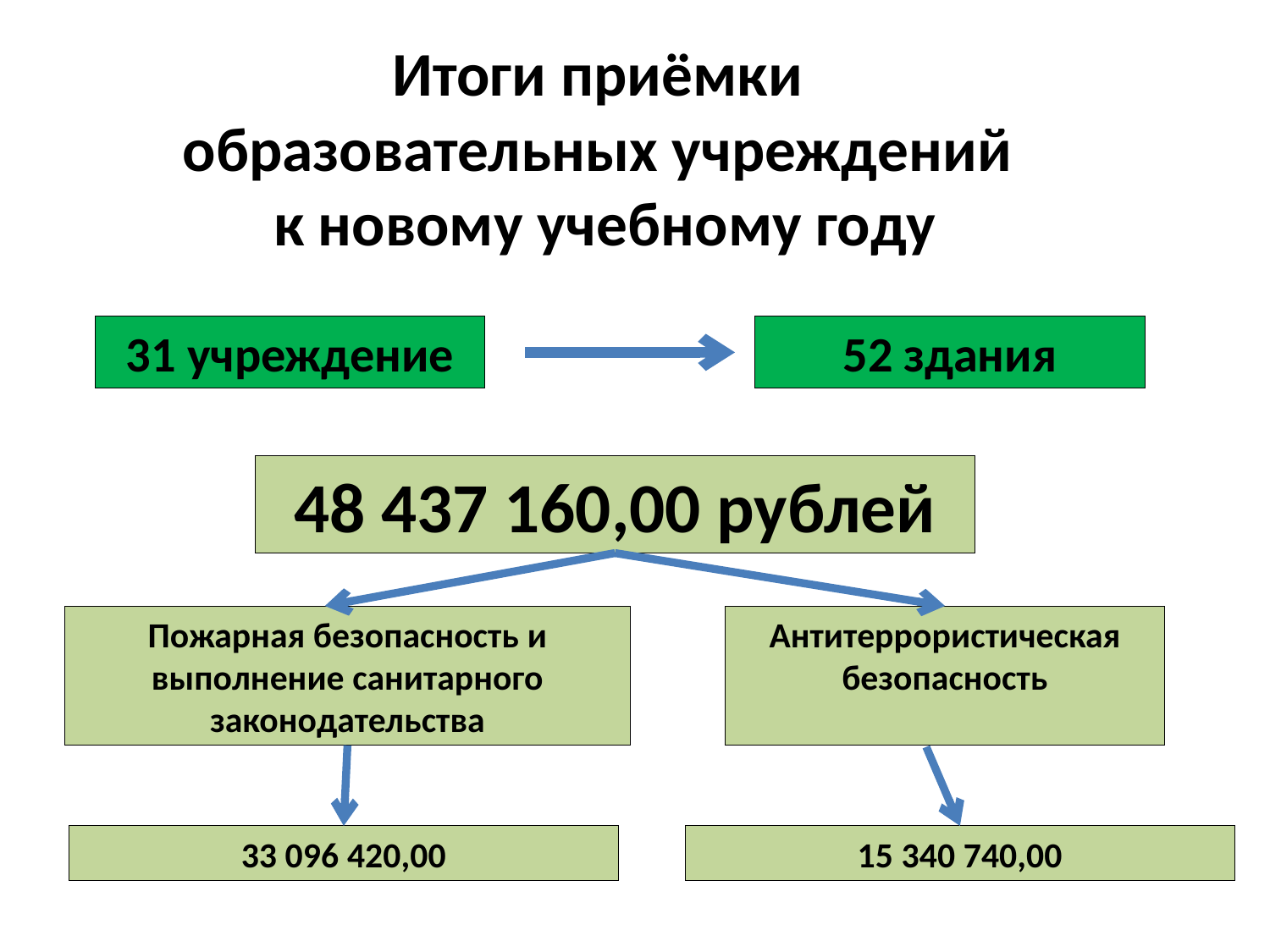

# Итоги приёмки образовательных учреждений к новому учебному году
31 учреждение
52 здания
48 437 160,00 рублей
Пожарная безопасность и выполнение санитарного законодательства
Антитеррористическая безопасность

33 096 420,00
15 340 740,00